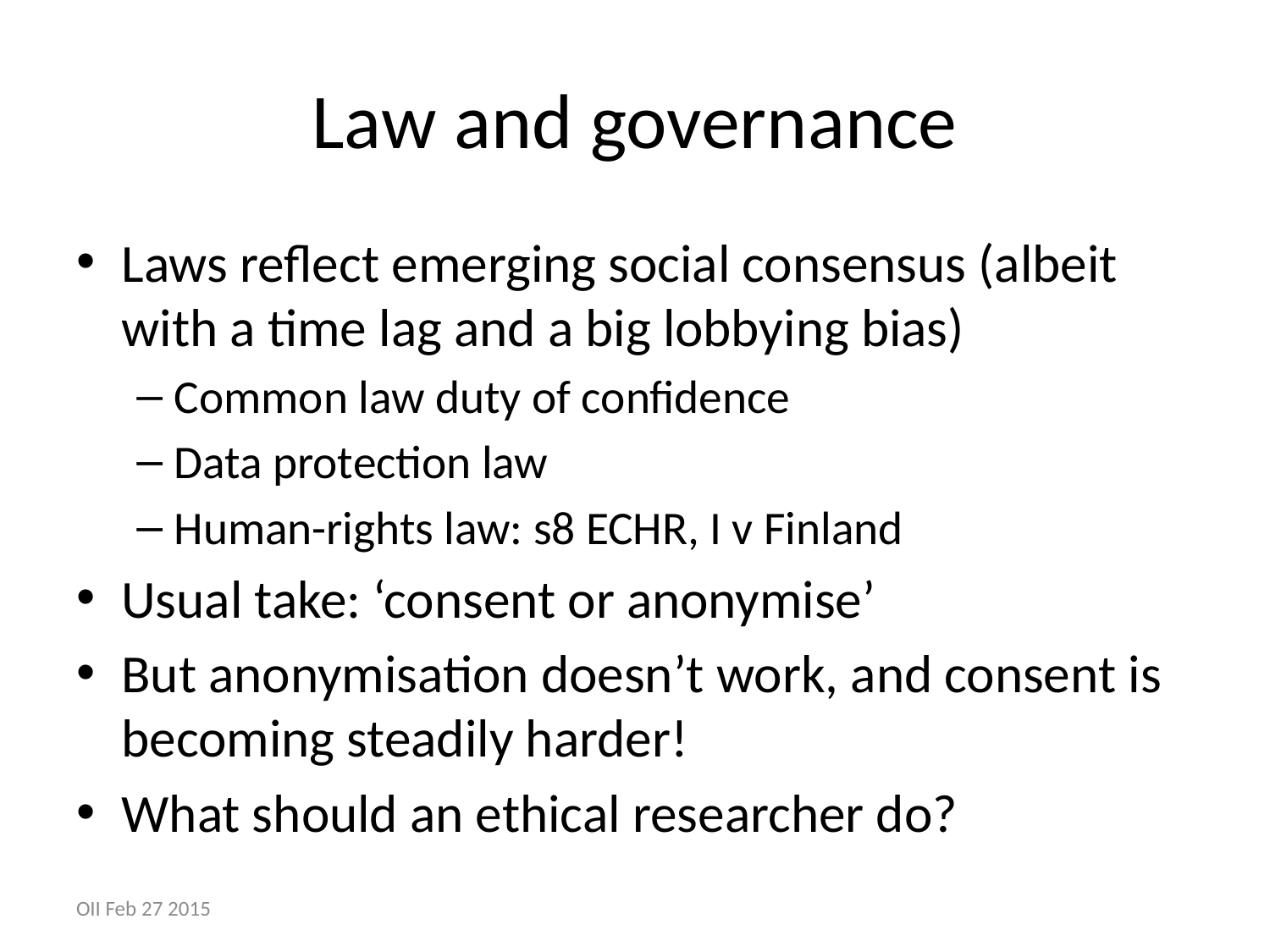

# Law and governance
Laws reflect emerging social consensus (albeit with a time lag and a big lobbying bias)
Common law duty of confidence
Data protection law
Human-rights law: s8 ECHR, I v Finland
Usual take: ‘consent or anonymise’
But anonymisation doesn’t work, and consent is becoming steadily harder!
What should an ethical researcher do?
OII Feb 27 2015